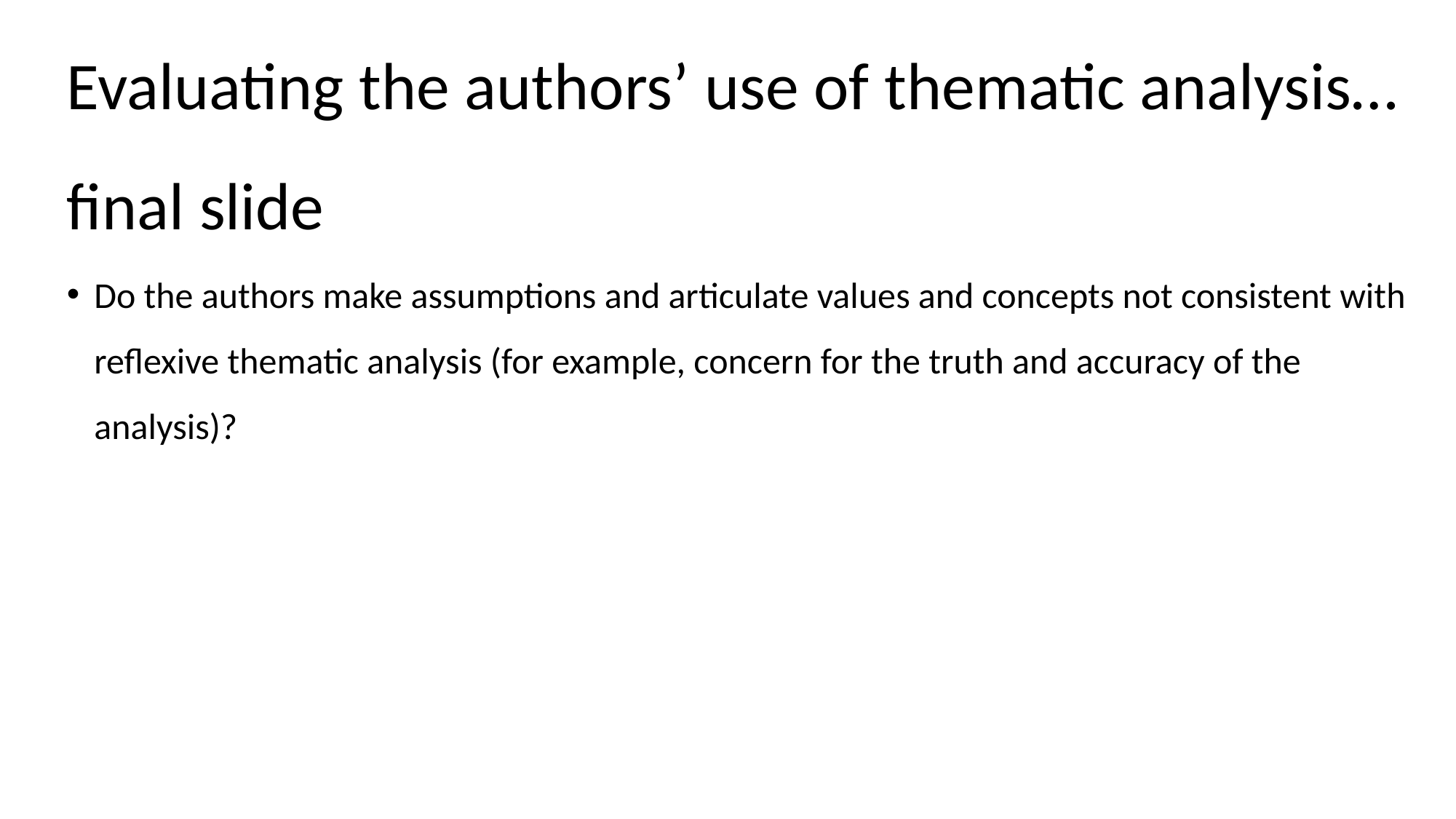

# Evaluating the authors’ use of thematic analysis… final slide
Do the authors make assumptions and articulate values and concepts not consistent with reflexive thematic analysis (for example, concern for the truth and accuracy of the analysis)?